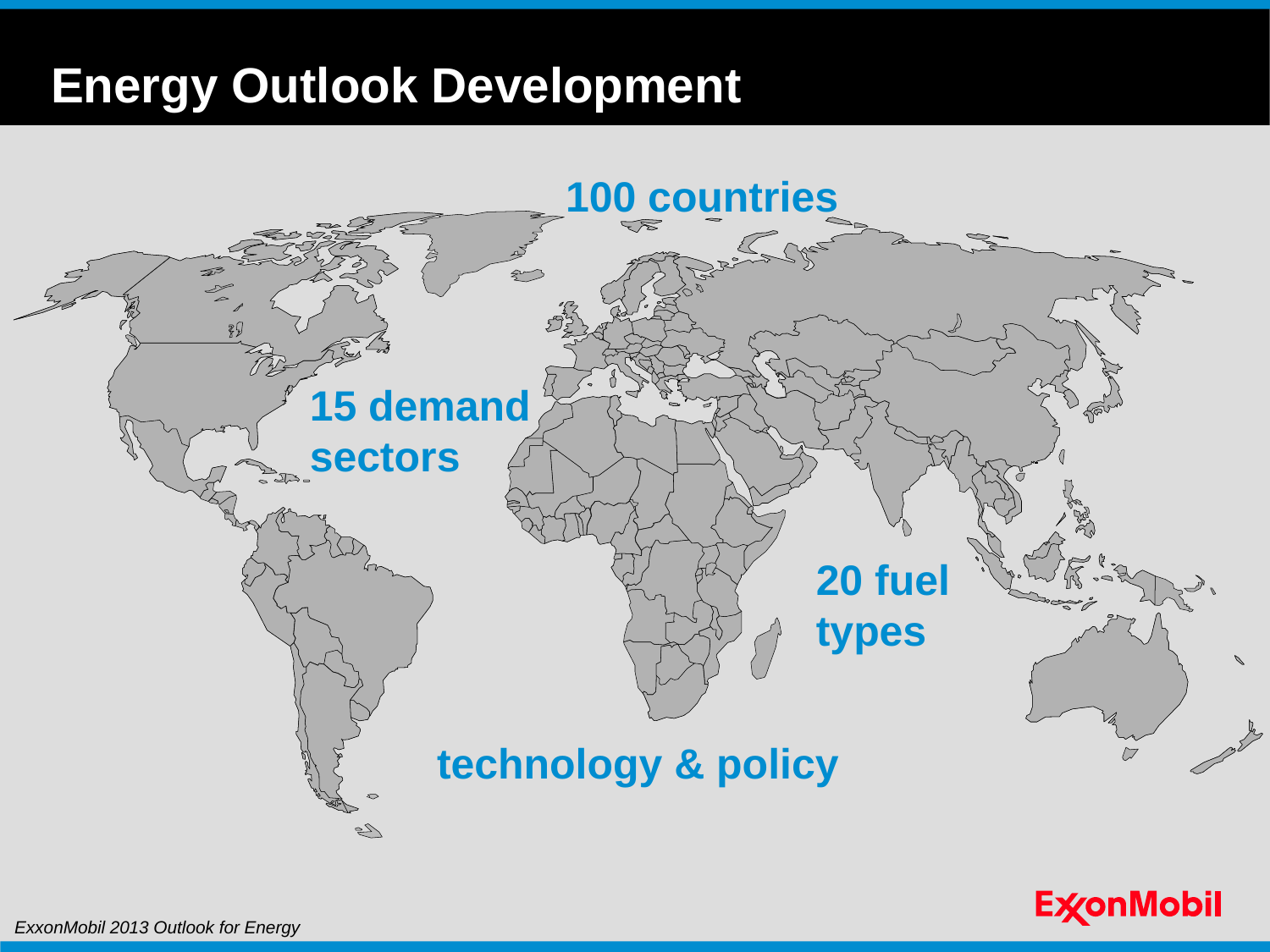

# Energy Outlook Development
100 countries

15 demand
sectors

20 fuel
types
technology & policy
ExxonMobil 2013 Outlook for Energy